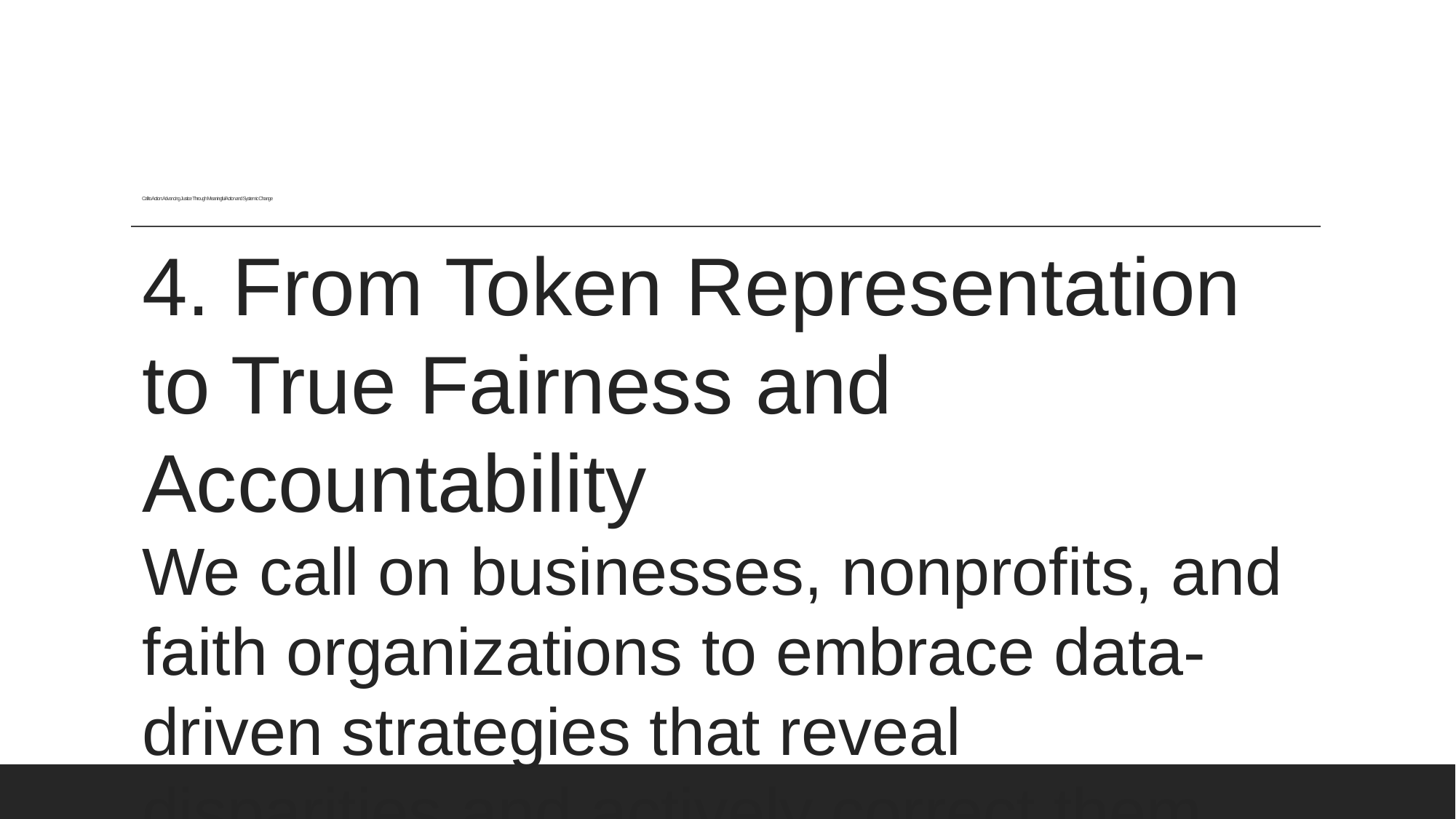

# Call to Action: Advancing Justice Through Meaningful Action and Systemic Change
4. From Token Representation to True Fairness and Accountability
We call on businesses, nonprofits, and faith organizations to embrace data-driven strategies that reveal
disparities and actively correct them.